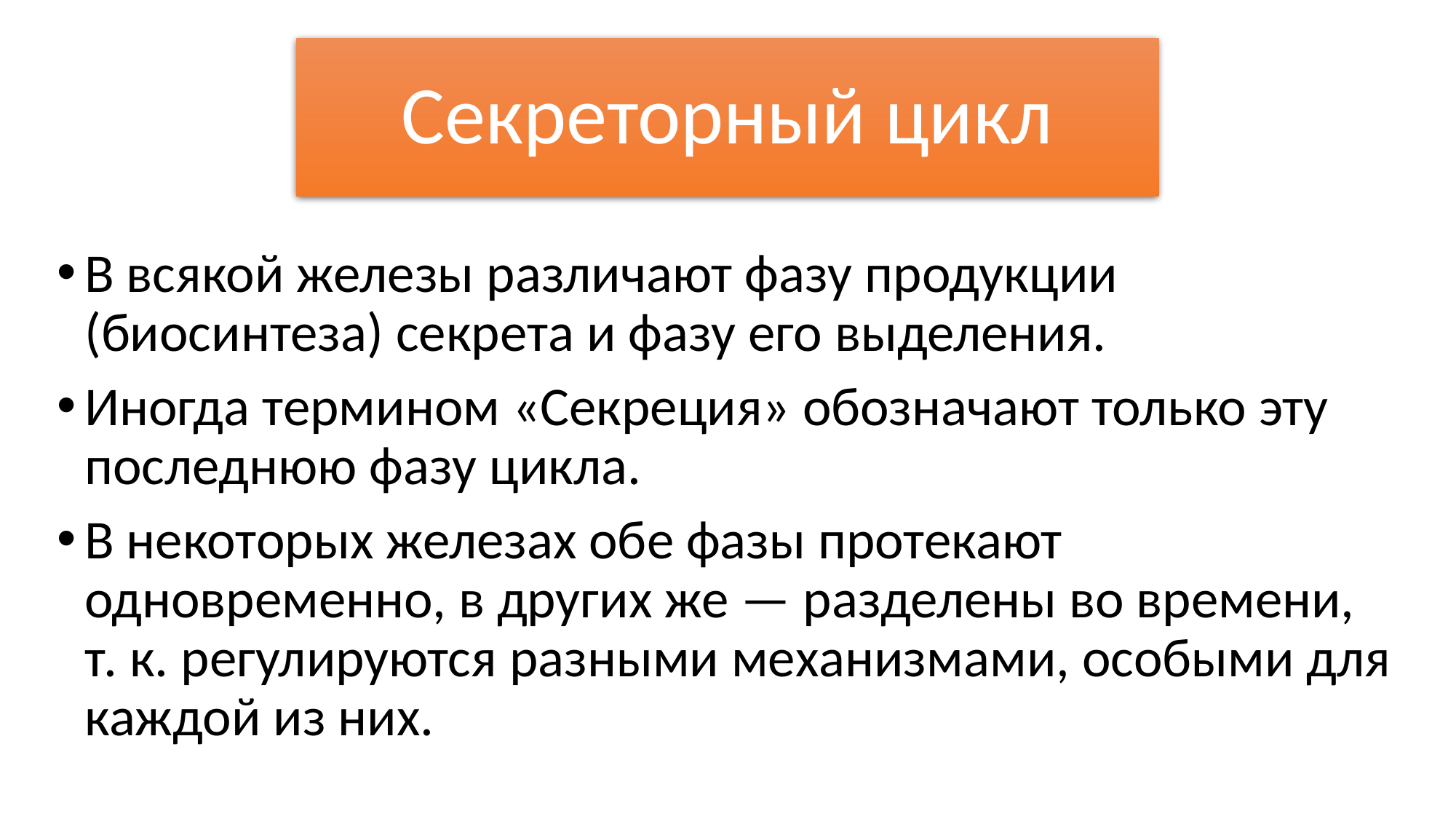

# Секреторный цикл
В всякой железы различают фазу продукции (биосинтеза) секрета и фазу его выделения.
Иногда термином «Секреция» обозначают только эту последнюю фазу цикла.
В некоторых железах обе фазы протекают одновременно, в других же — разделены во времени, т. к. регулируются разными механизмами, особыми для каждой из них.